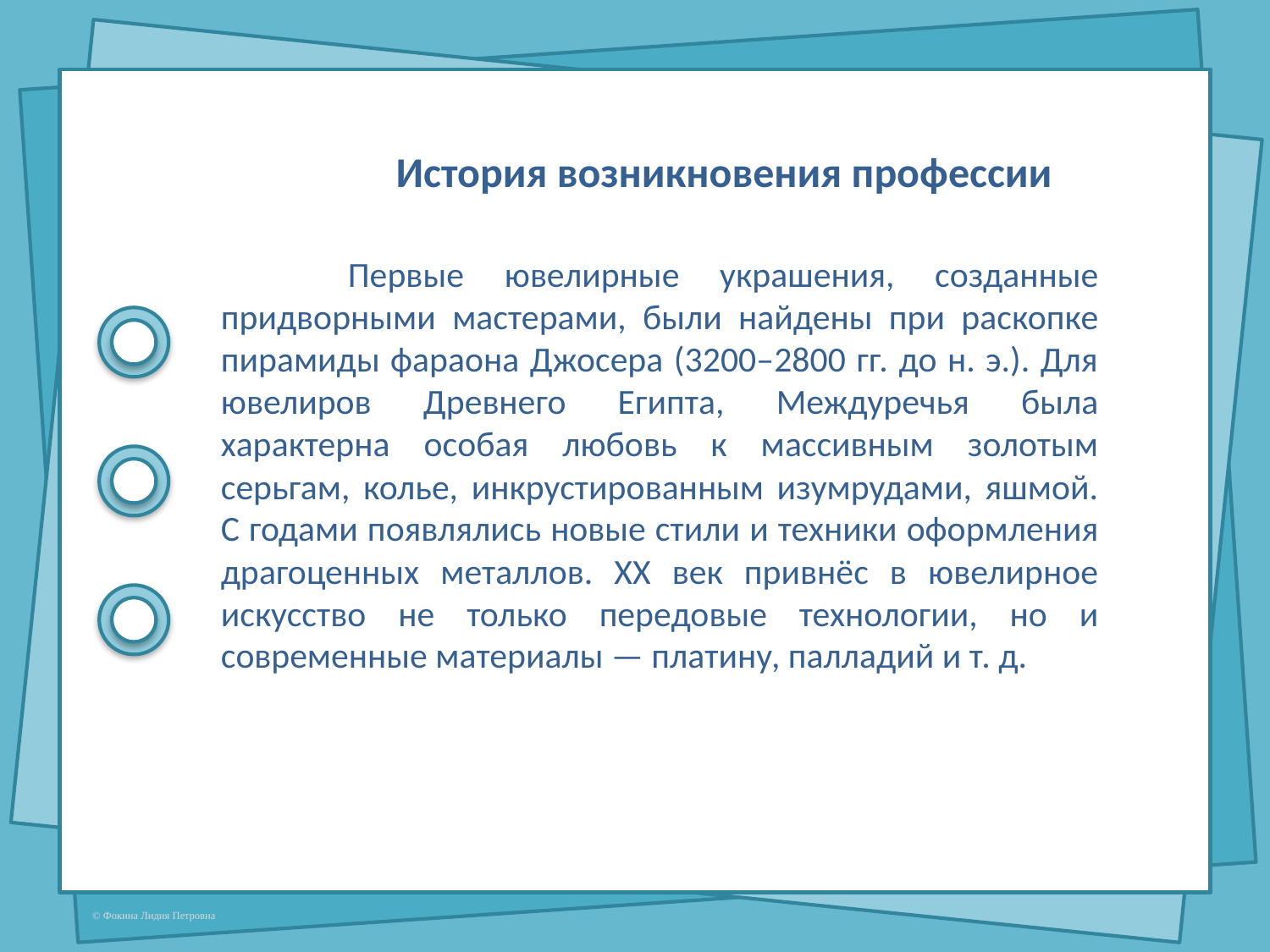

История возникновения профессии
	Первые ювелирные украшения, созданные придворными мастерами, были найдены при раскопке пирамиды фараона Джосера (3200–2800 гг. до н. э.). Для ювелиров Древнего Египта, Междуречья была характерна особая любовь к массивным золотым серьгам, колье, инкрустированным изумрудами, яшмой. С годами появлялись новые стили и техники оформления драгоценных металлов. XX век привнёс в ювелирное искусство не только передовые технологии, но и современные материалы — платину, палладий и т. д.